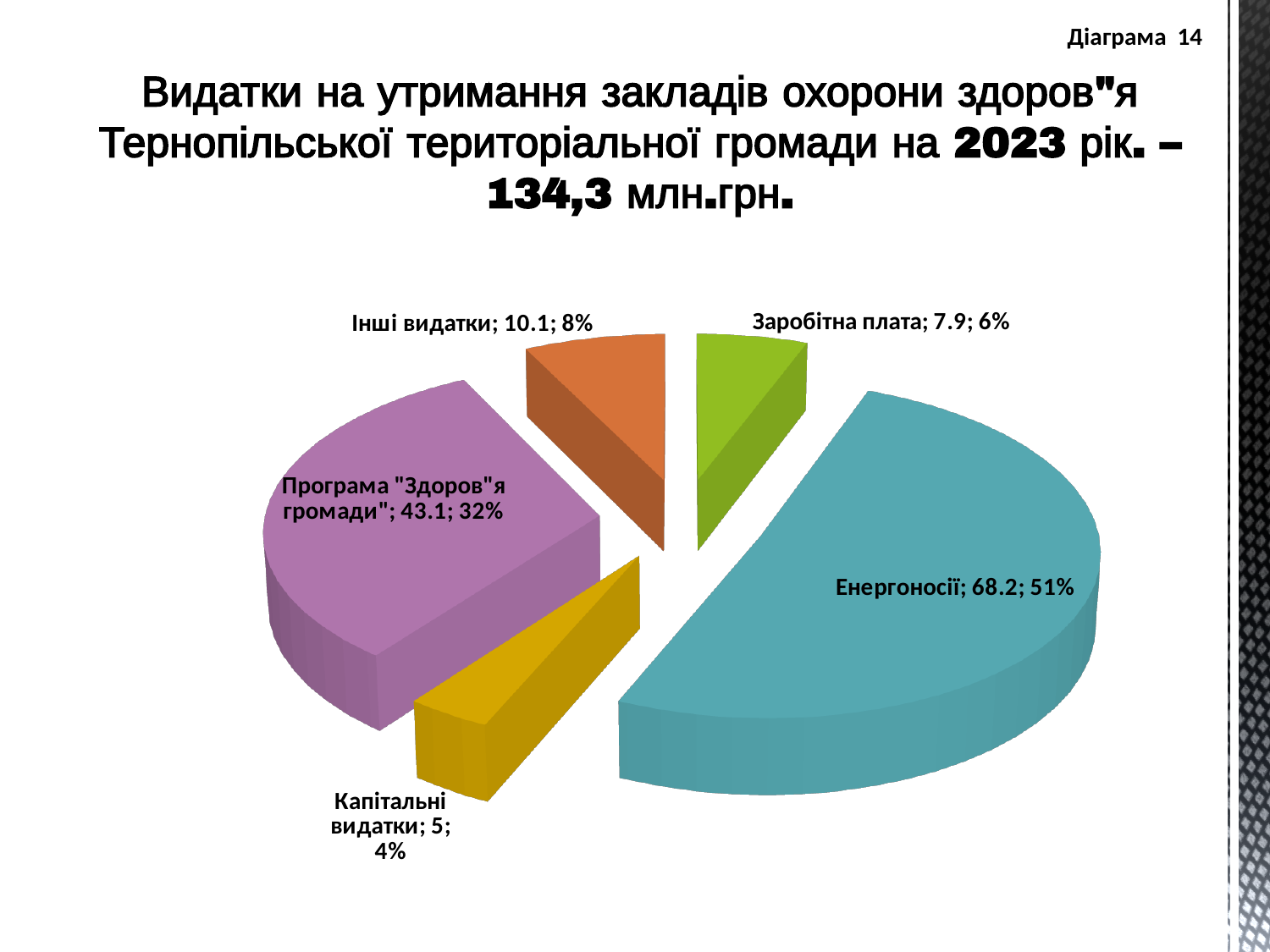

Діаграма  14
Видатки на утримання закладів охорони здоров"я Тернопільської територіальної громади на 2023 рік. – 134,3 млн.грн.

[unsupported chart]